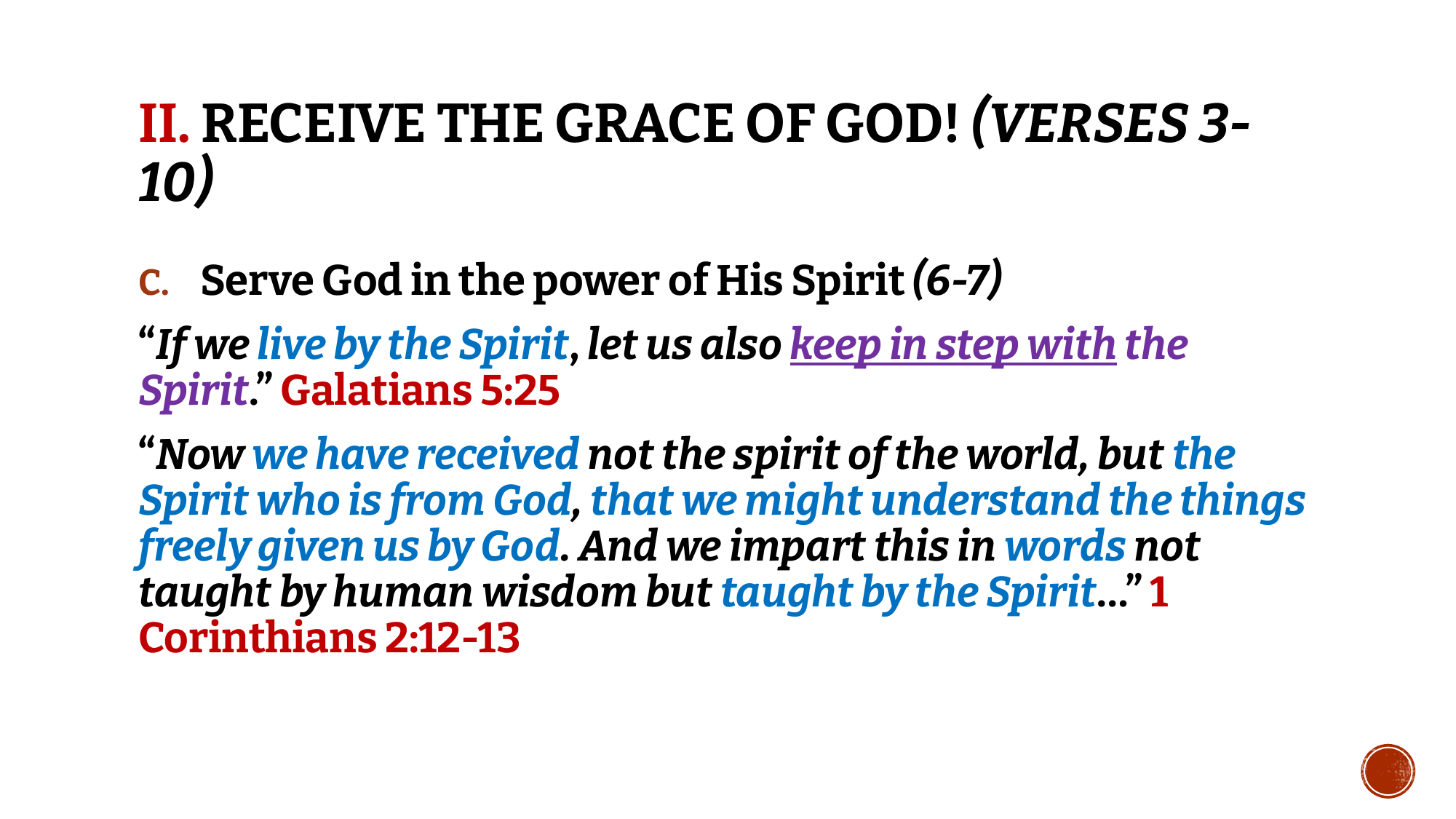

# II. Receive the grace of God! (Verses 3-10)
Serve God in the power of His Spirit (6-7)
“If we live by the Spirit, let us also keep in step with the Spirit.” Galatians 5:25
“Now we have received not the spirit of the world, but the Spirit who is from God, that we might understand the things freely given us by God. And we impart this in words not taught by human wisdom but taught by the Spirit…” 1 Corinthians 2:12-13